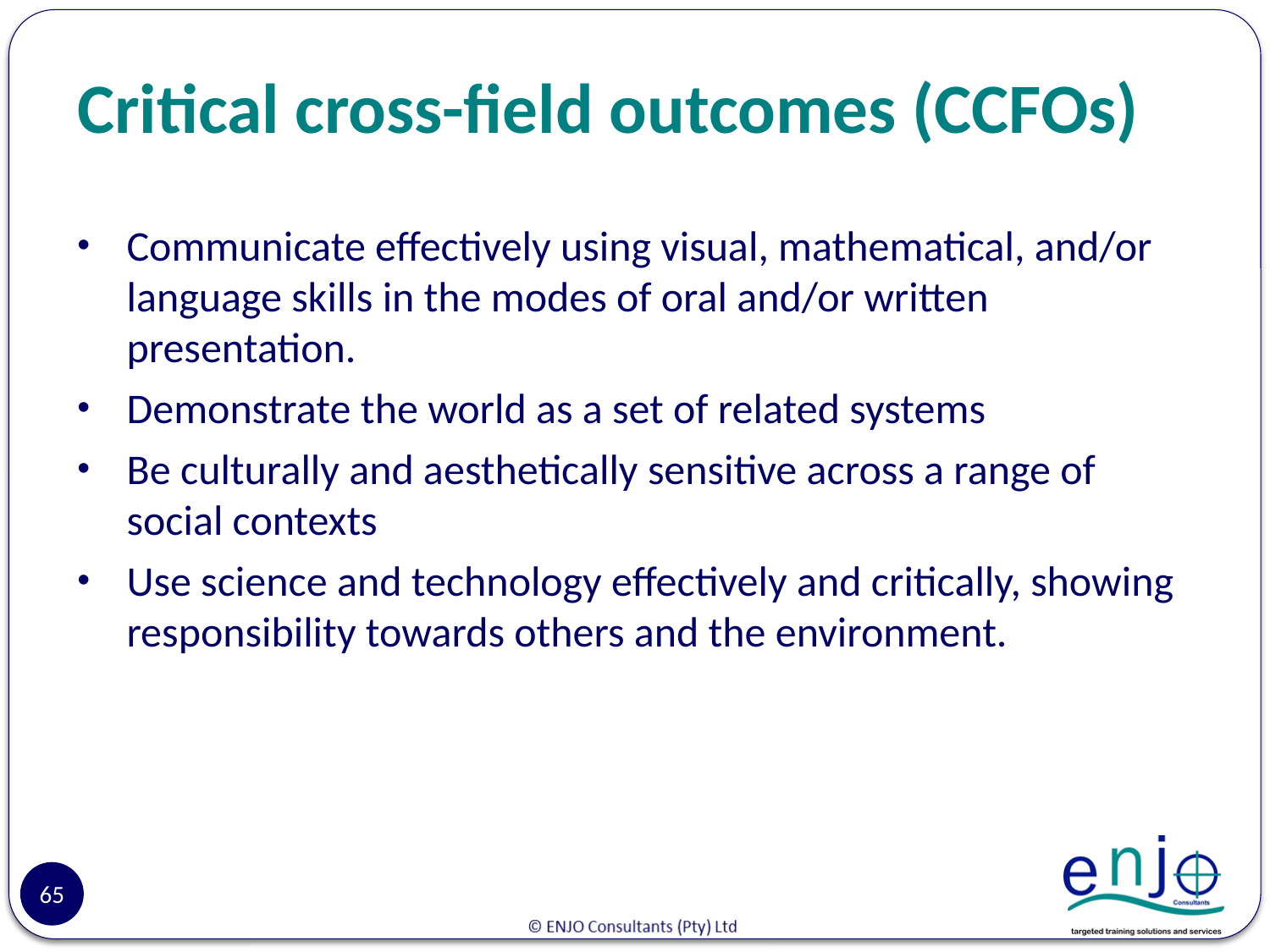

# Critical cross-field outcomes (CCFOs)
Communicate effectively using visual, mathematical, and/or language skills in the modes of oral and/or written presentation.
Demonstrate the world as a set of related systems
Be culturally and aesthetically sensitive across a range of social contexts
Use science and technology effectively and critically, showing responsibility towards others and the environment.

65